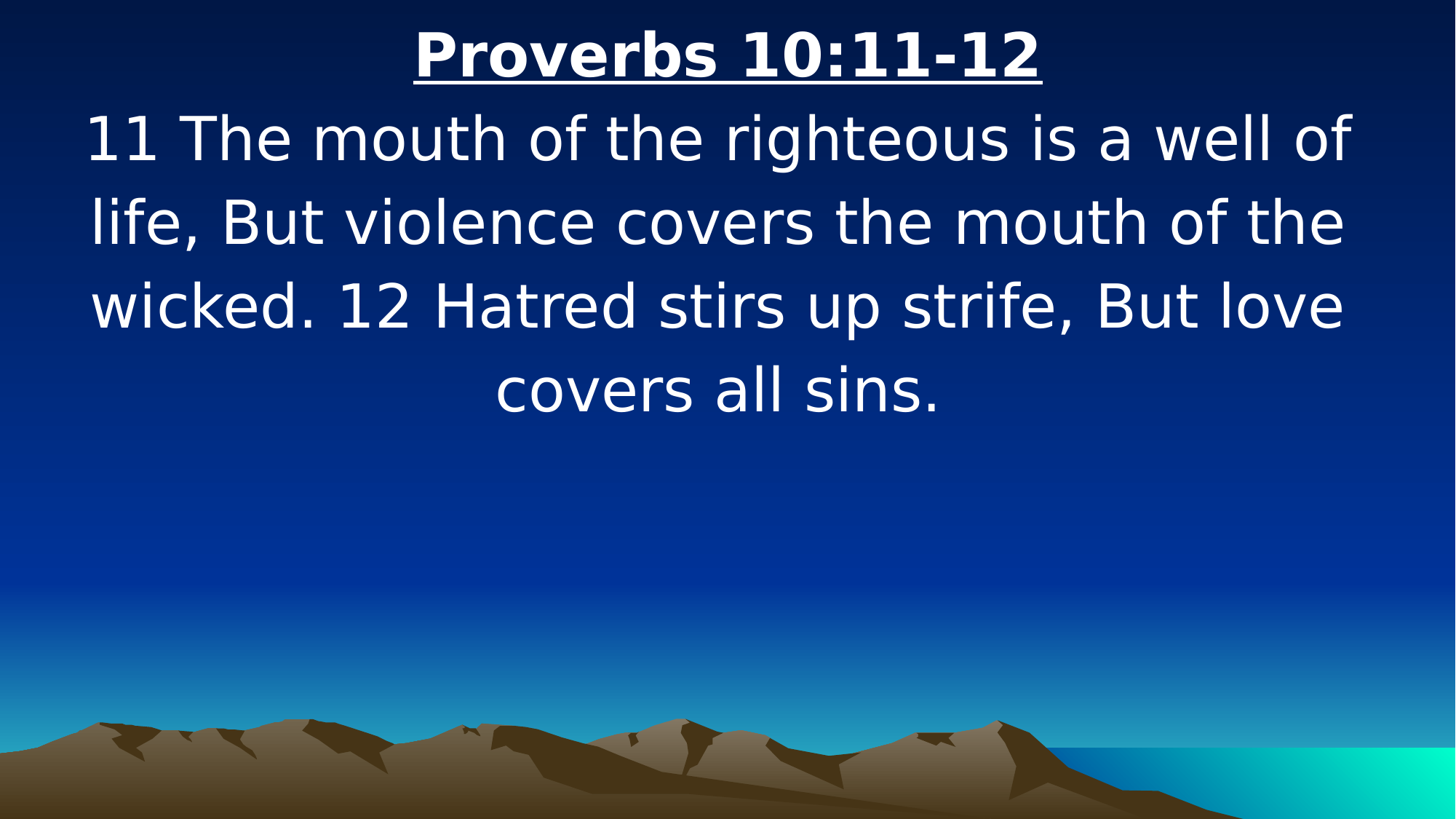

Proverbs 10:11-12
11 The mouth of the righteous is a well of life, But violence covers the mouth of the wicked. 12 Hatred stirs up strife, But love covers all sins.